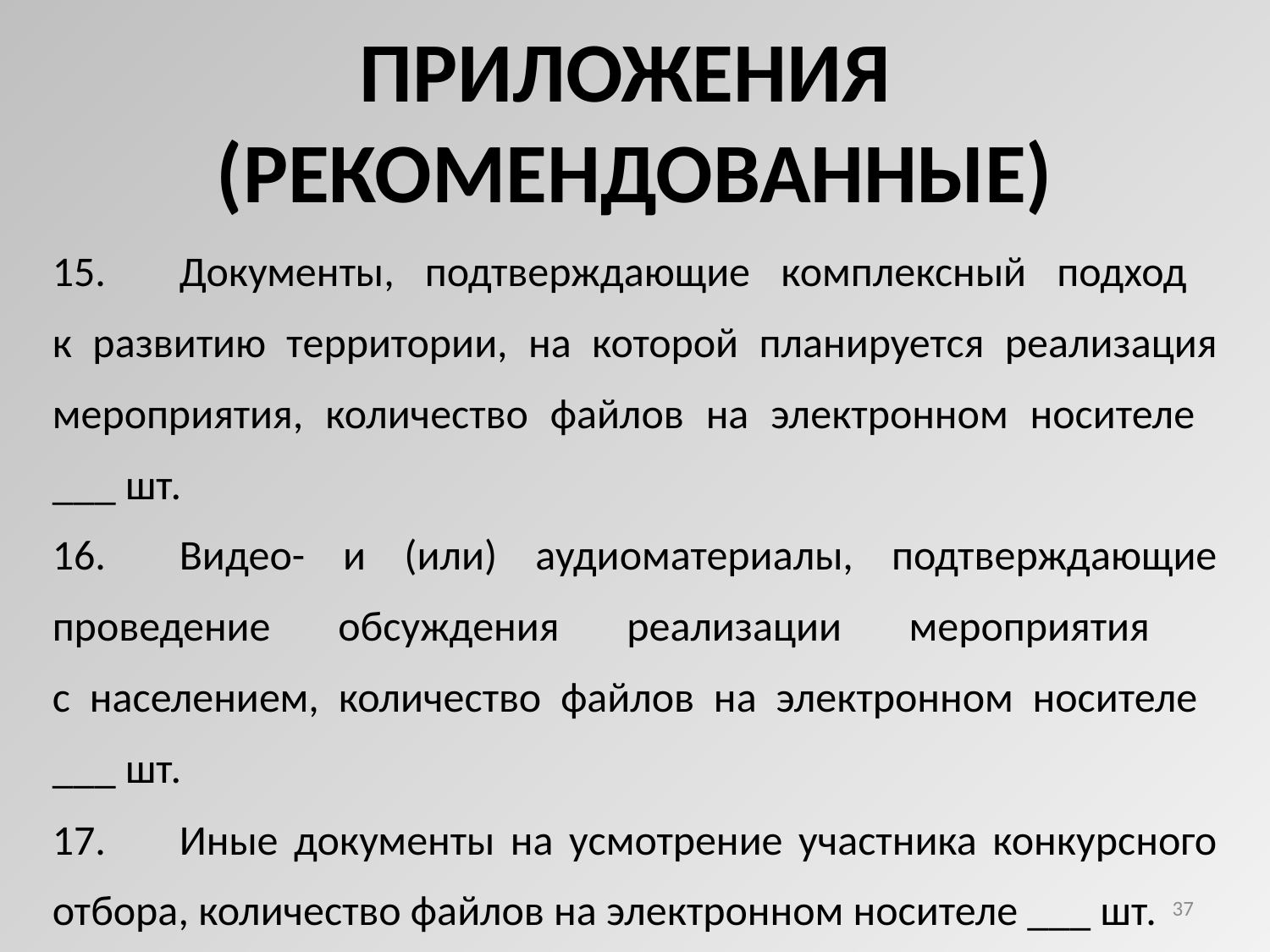

ПРИЛОЖЕНИЯ
(РЕКОМЕНДОВАННЫЕ)
15.	Документы, подтверждающие комплексный подход
к развитию территории, на которой планируется реализация мероприятия, количество файлов на электронном носителе
___ шт.
16.	Видео- и (или) аудиоматериалы, подтверждающие проведение обсуждения реализации мероприятия
с населением, количество файлов на электронном носителе
___ шт.
17.	Иные документы на усмотрение участника конкурсного отбора, количество файлов на электронном носителе ___ шт.
37